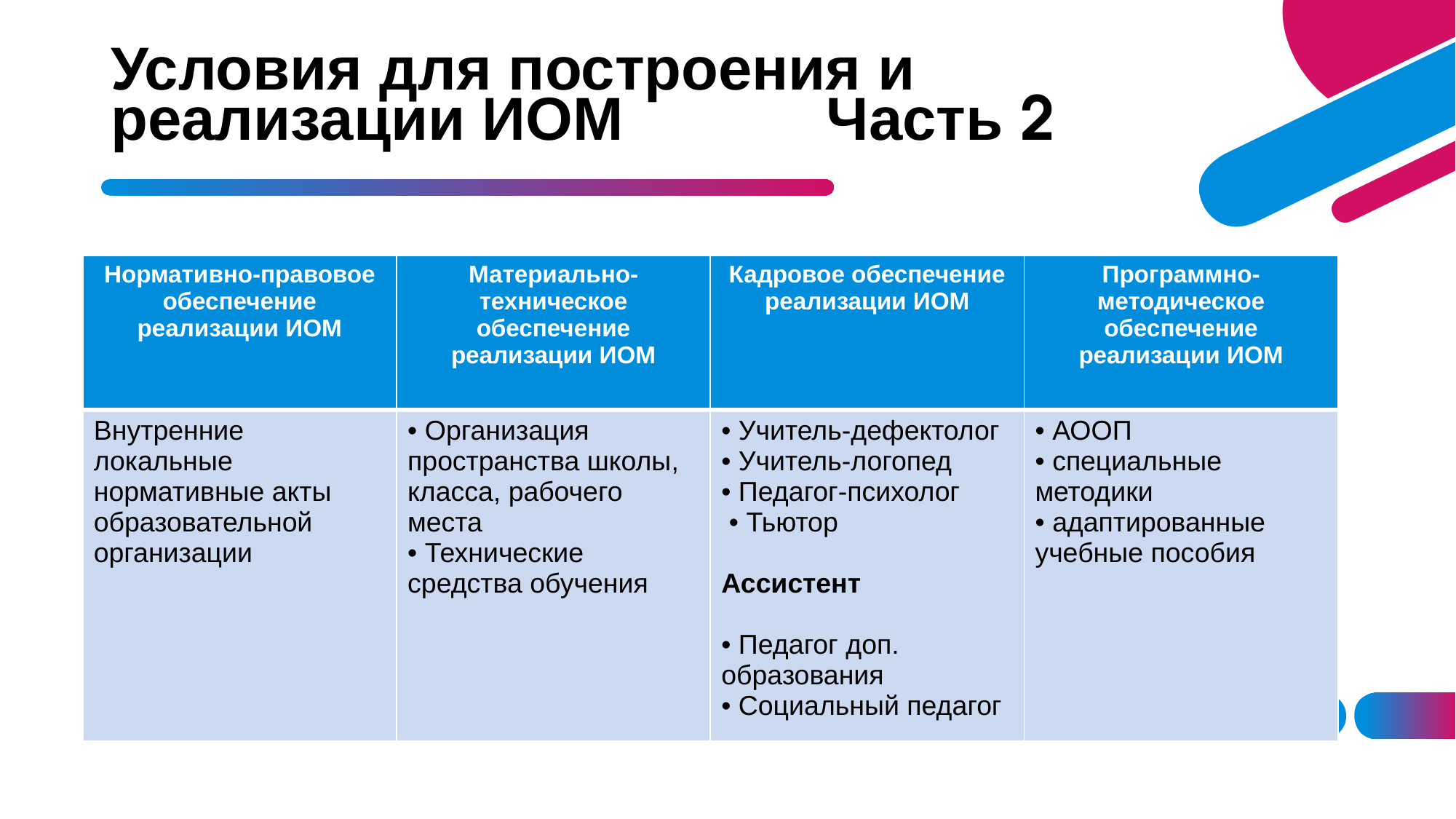

# Условия для построения и реализации ИОМ            Часть 2
| Нормативно-правовое обеспечение реализации ИОМ | Материально-техническое обеспечение реализации ИОМ | Кадровое обеспечение реализации ИОМ | Программно-методическое обеспечение реализации ИОМ |
| --- | --- | --- | --- |
| Внутренние локальные нормативные акты образовательной организации | • Организация пространства школы, класса, рабочего места • Технические средства обучения | • Учитель-дефектолог • Учитель-логопед • Педагог-психолог • Тьютор Ассистент • Педагог доп. образования • Социальный педагог | • АООП • специальные методики • адаптированные учебные пособия |
9